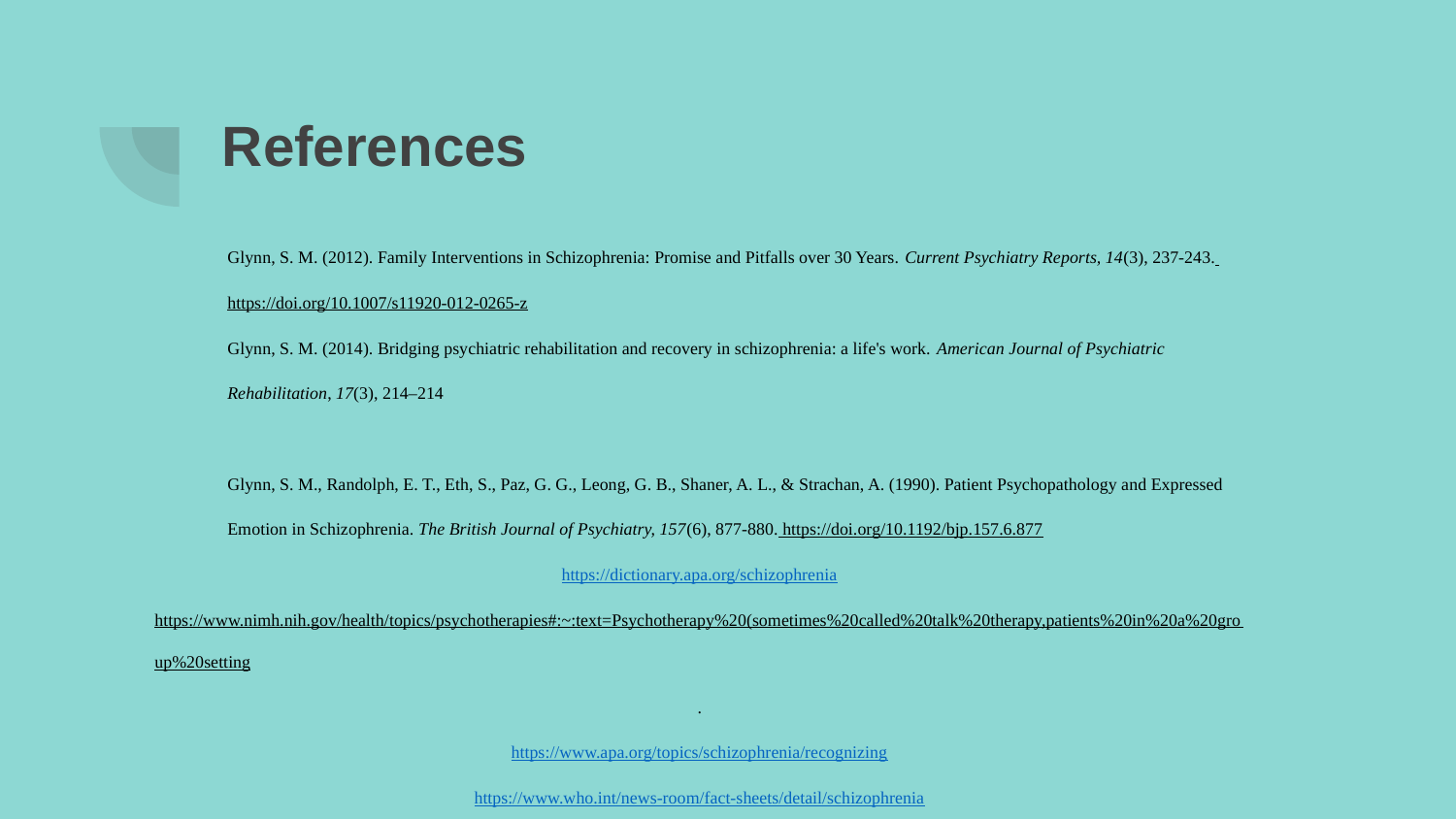

# References
Glynn, S. M. (2012). Family Interventions in Schizophrenia: Promise and Pitfalls over 30 Years. Current Psychiatry Reports, 14(3), 237-243. https://doi.org/10.1007/s11920-012-0265-z
Glynn, S. M. (2014). Bridging psychiatric rehabilitation and recovery in schizophrenia: a life's work. American Journal of Psychiatric Rehabilitation, 17(3), 214–214

Glynn, S. M., Randolph, E. T., Eth, S., Paz, G. G., Leong, G. B., Shaner, A. L., & Strachan, A. (1990). Patient Psychopathology and Expressed Emotion in Schizophrenia. The British Journal of Psychiatry, 157(6), 877-880. https://doi.org/10.1192/bjp.157.6.877
https://dictionary.apa.org/schizophrenia
https://www.nimh.nih.gov/health/topics/psychotherapies#:~:text=Psychotherapy%20(sometimes%20called%20talk%20therapy,patients%20in%20a%20group%20setting.
https://www.apa.org/topics/schizophrenia/recognizing
https://www.who.int/news-room/fact-sheets/detail/schizophrenia